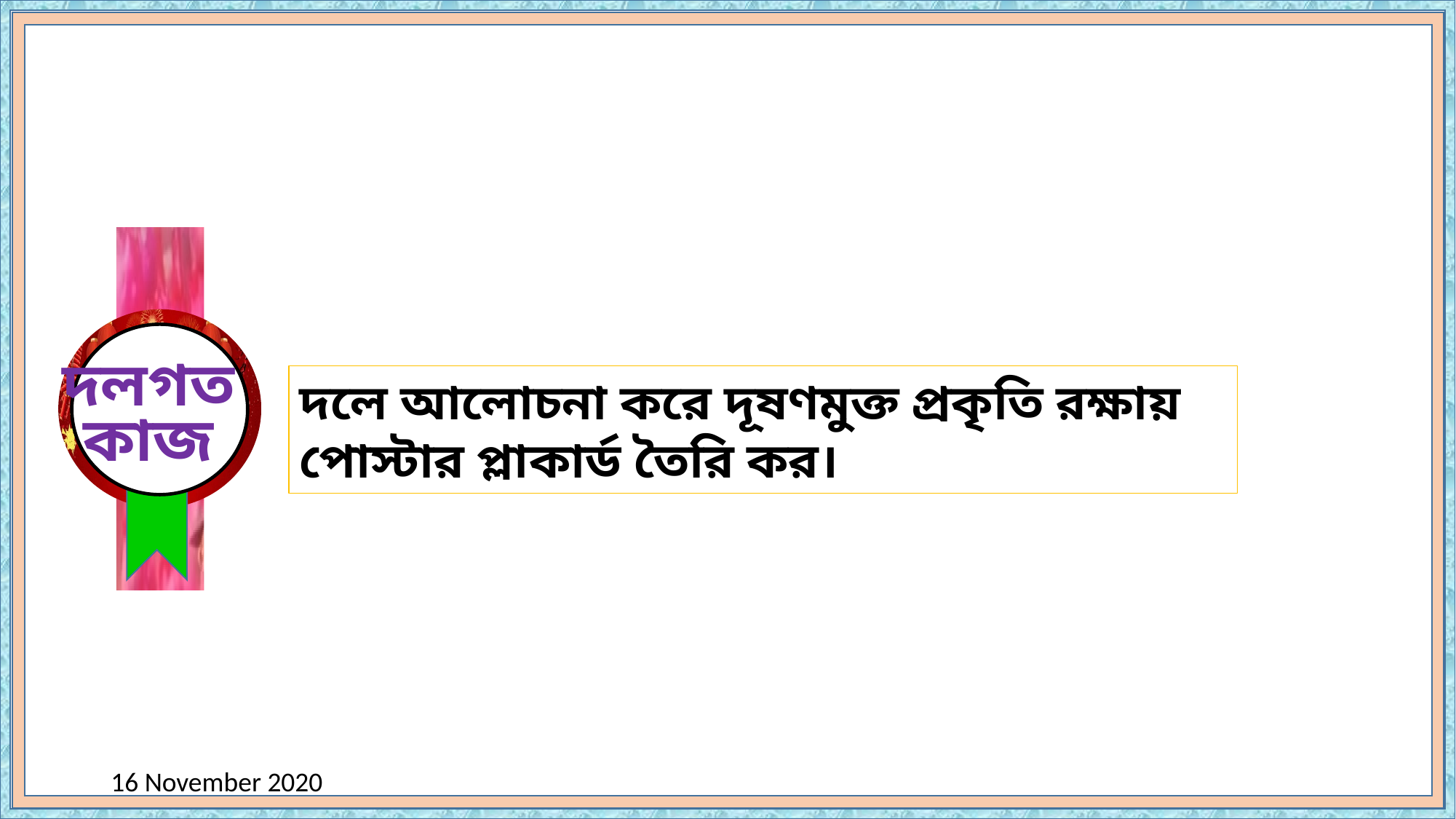

দলগত
কাজ
দলে আলোচনা করে দূষণমুক্ত প্রকৃতি রক্ষায় পোস্টার প্লাকার্ড তৈরি কর।
16 November 2020